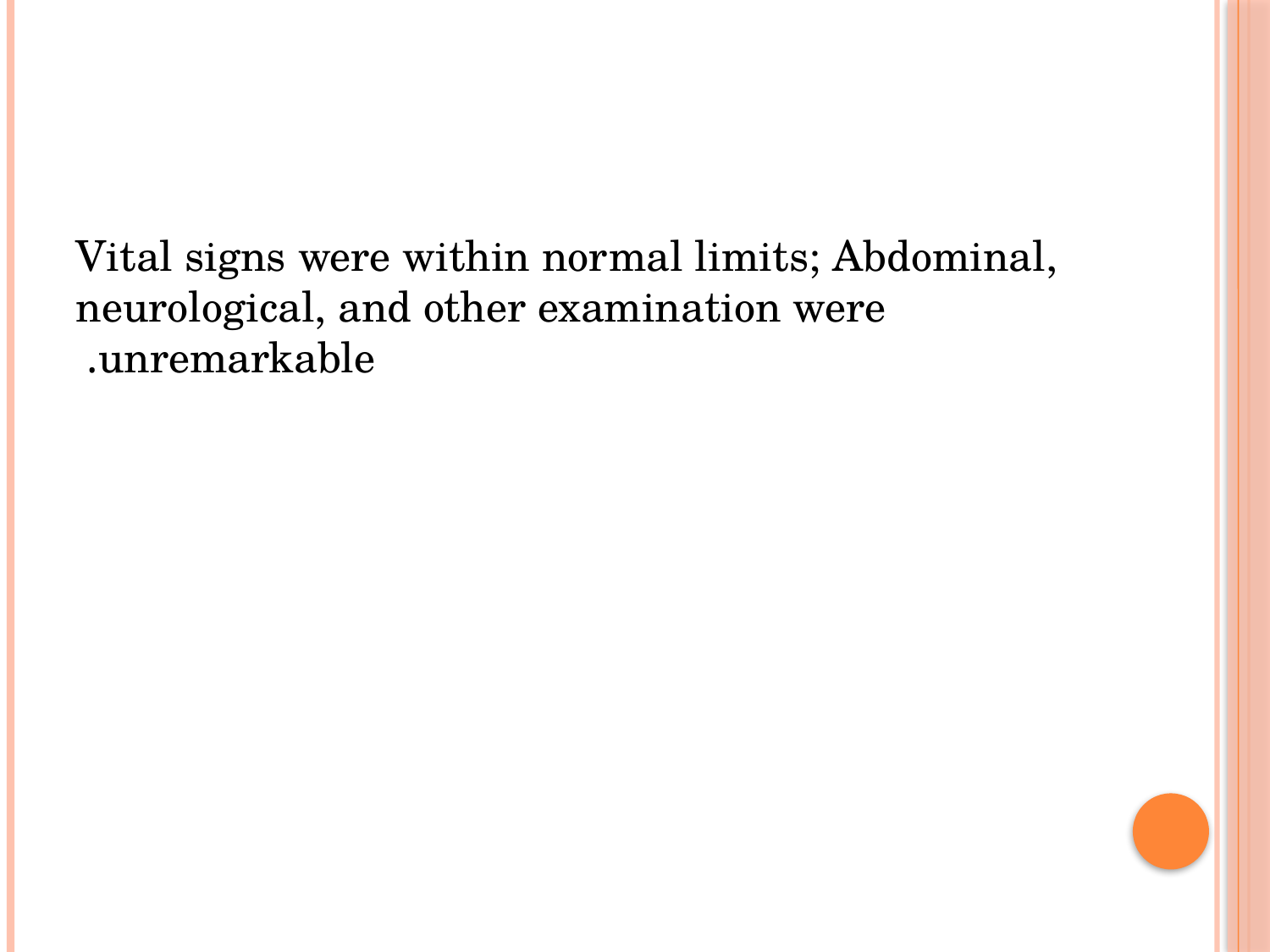

Vital signs were within normal limits; Abdominal, neurological, and other examination were unremarkable.